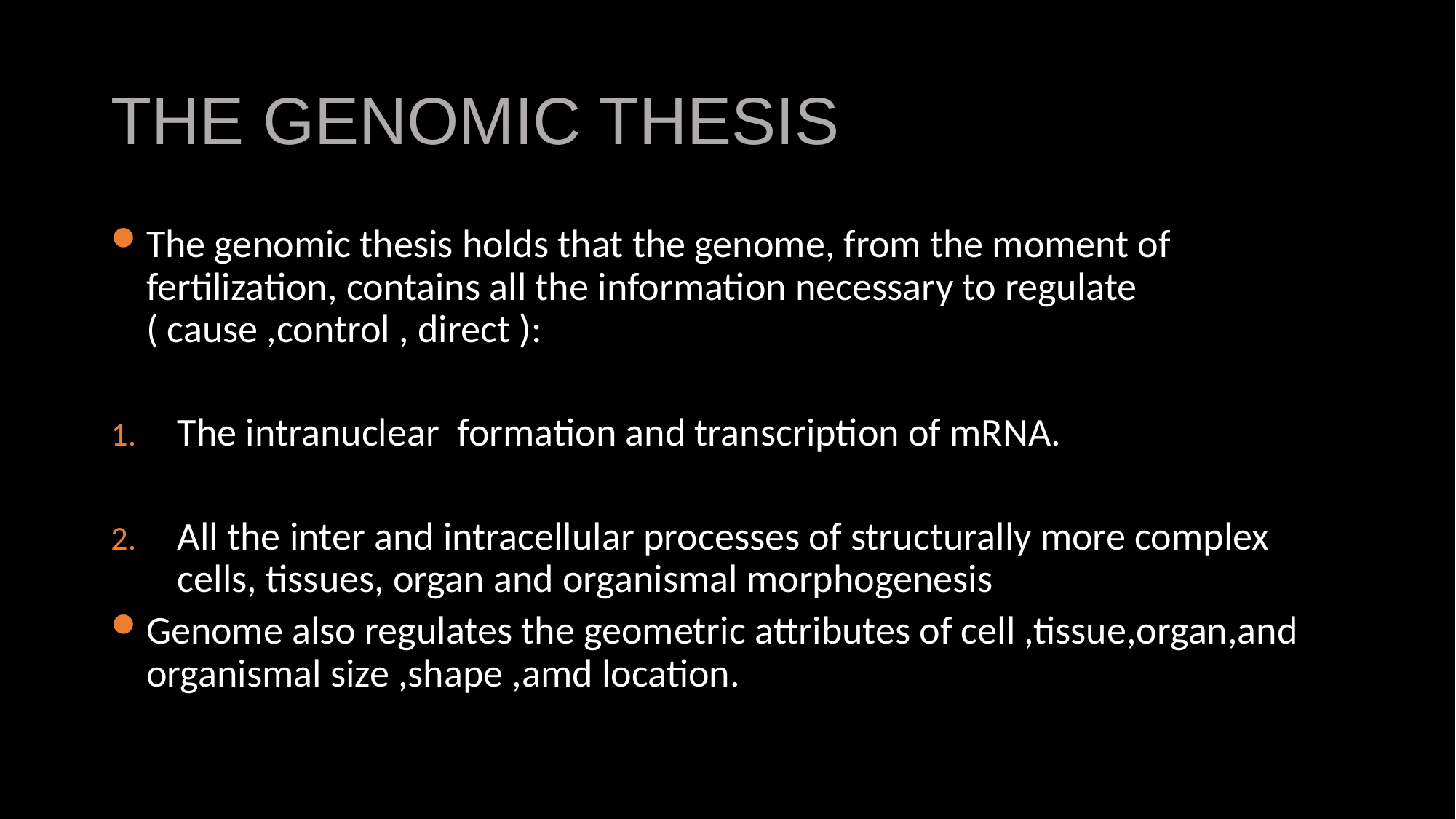

# THE GENOMIC THESIS
The genomic thesis holds that the genome, from the moment of fertilization, contains all the information necessary to regulate ( cause ,control , direct ):

The intranuclear  formation and transcription of mRNA.

All the inter and intracellular processes of structurally more complex cells, tissues, organ and organismal morphogenesis
Genome also regulates the geometric attributes of cell ,tissue,organ,and organismal size ,shape ,amd location.